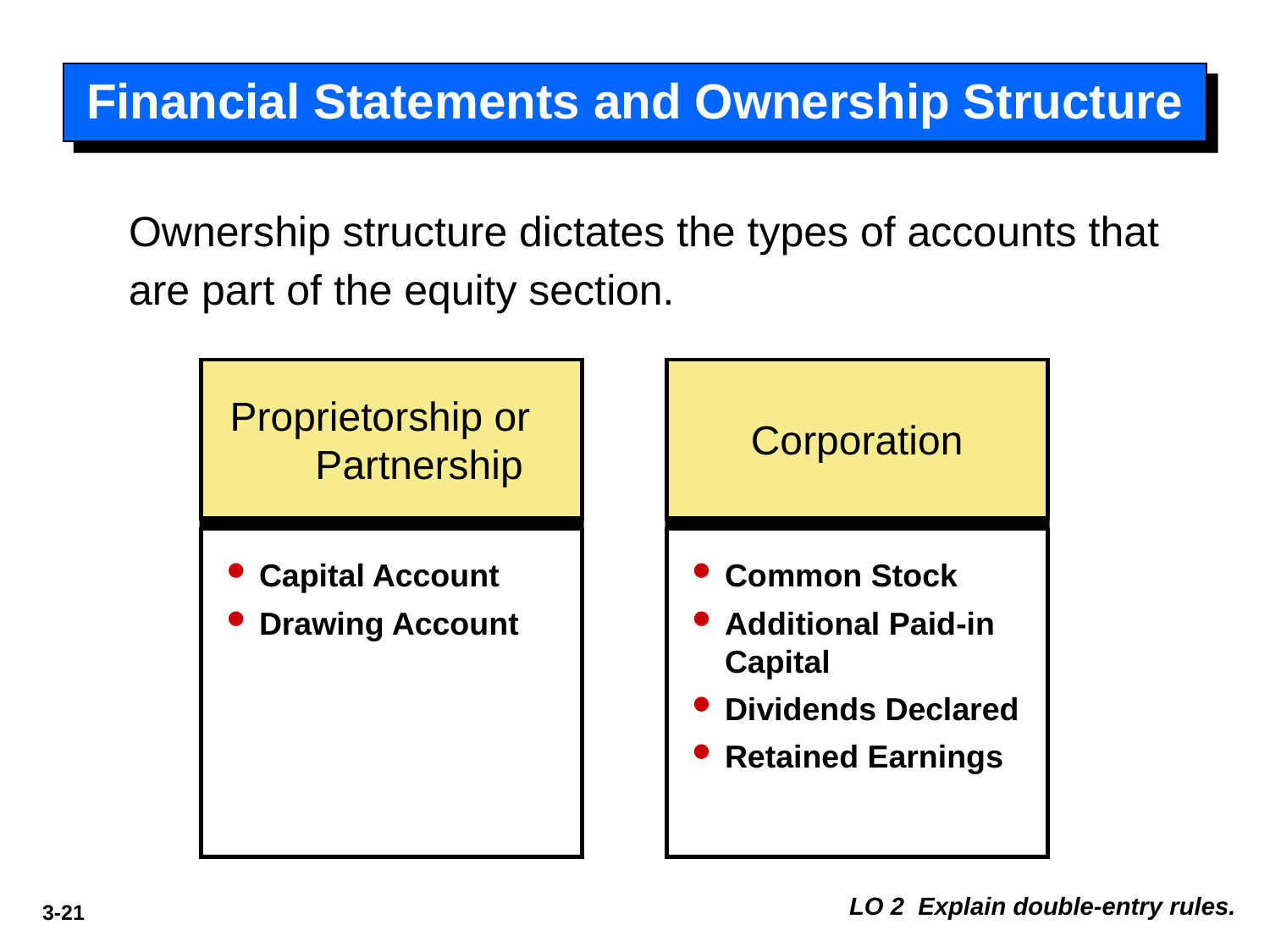

# Financial Statements and Ownership Structure
Ownership structure dictates the types of accounts that are part of the equity section.
Proprietorship or        Partnership

Corporation

Capital Account
Drawing Account

Common Stock
Additional Paid-in Capital
Dividends Declared
Retained Earnings
LO 2  Explain double-entry rules.